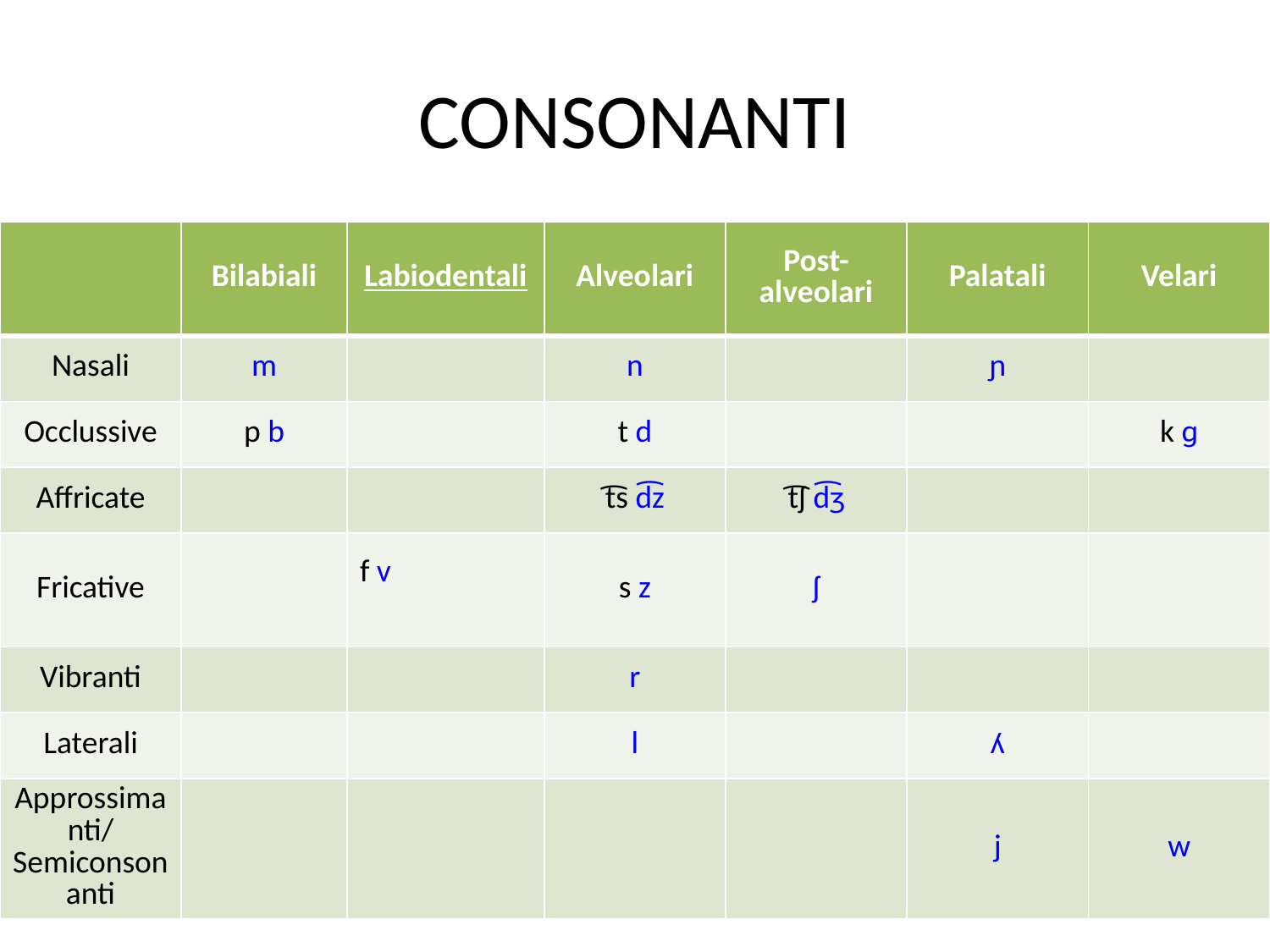

# CONSONANTI
|  | Bilabiali | Labiodentali | Alveolari | Post-alveolari | Palatali | Velari |
| --- | --- | --- | --- | --- | --- | --- |
| Nasali | m |  | n |  | ɲ |  |
| Occlussive | p b |  | t d |  |  | k ɡ |
| Affricate |  |  | t͡s d͡z | t͡ʃ d͡ʒ |  |  |
| Fricative |  | f v | s z | ʃ |  |  |
| Vibranti |  |  | r |  |  |  |
| Laterali |  |  | l |  | ʎ |  |
| Approssimanti/ Semiconsonanti |  |  |  |  | j | w |